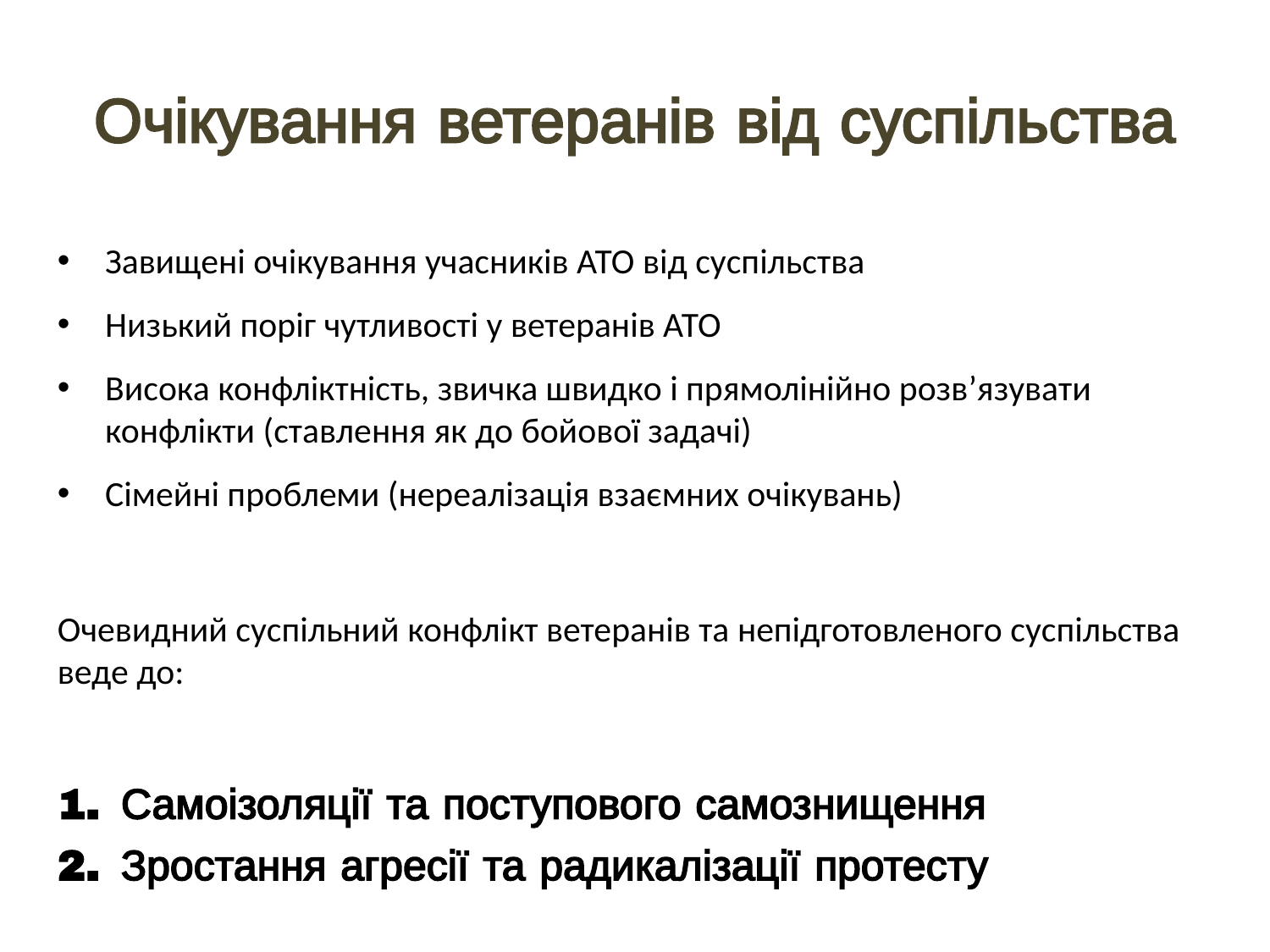

# Очікування ветеранів від суспільства
Завищені очікування учасників АТО від суспільства
Низький поріг чутливості у ветеранів АТО
Висока конфліктність, звичка швидко і прямолінійно розв’язувати конфлікти (ставлення як до бойової задачі)
Сімейні проблеми (нереалізація взаємних очікувань)

Очевидний суспільний конфлікт ветеранів та непідготовленого суспільства веде до:

Самоізоляції та поступового самознищення
Зростання агресії та радикалізації протесту